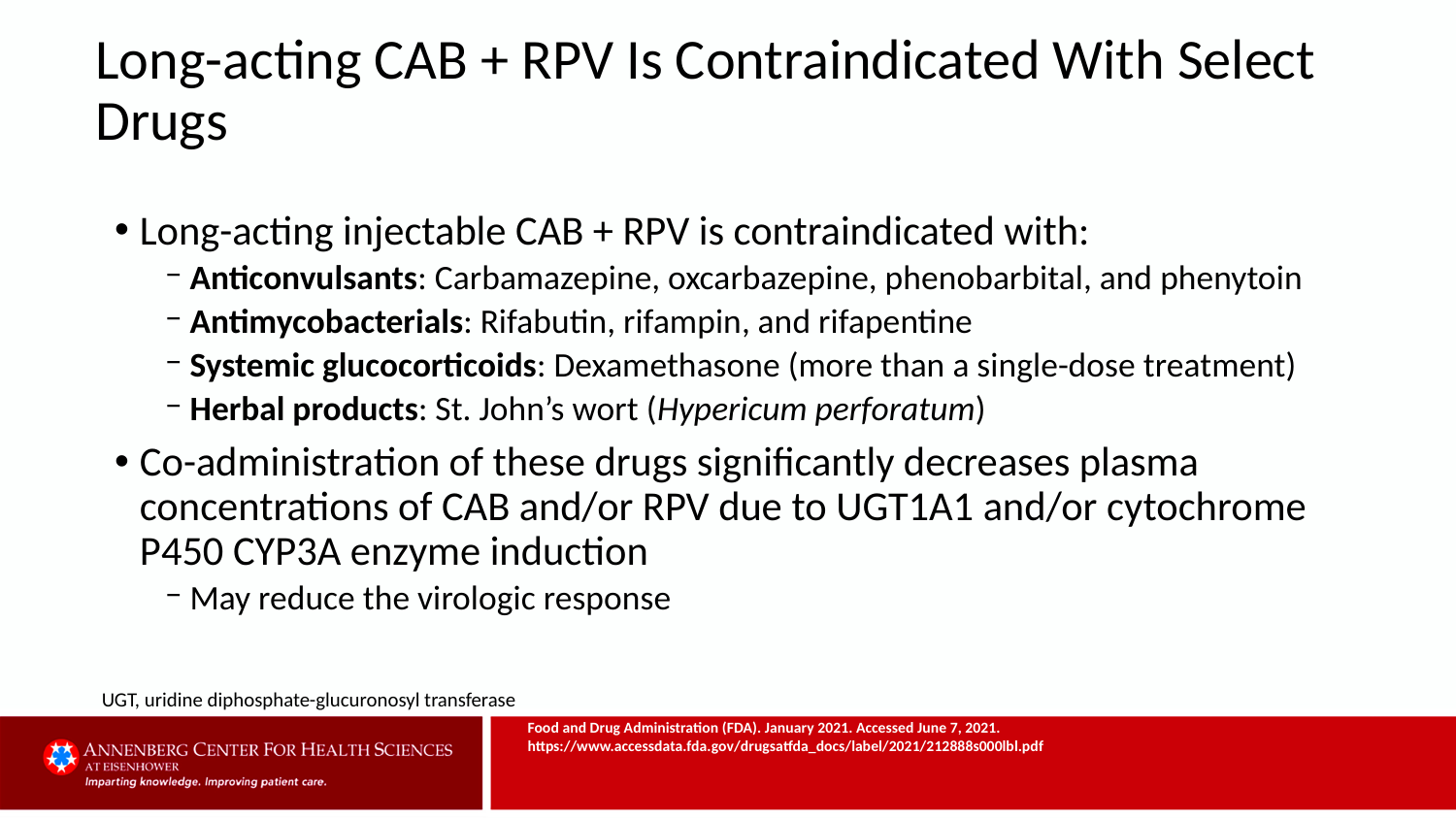

# Long-acting CAB + RPV Is Contraindicated With Select Drugs
Long-acting injectable CAB + RPV is contraindicated with:
Anticonvulsants: Carbamazepine, oxcarbazepine, phenobarbital, and phenytoin
Antimycobacterials: Rifabutin, rifampin, and rifapentine
Systemic glucocorticoids: Dexamethasone (more than a single-dose treatment)
Herbal products: St. John’s wort (Hypericum perforatum)
Co-administration of these drugs significantly decreases plasma concentrations of CAB and/or RPV due to UGT1A1 and/or cytochrome P450 CYP3A enzyme induction
May reduce the virologic response
UGT, uridine diphosphate-glucuronosyl transferase

Food and Drug Administration (FDA). January 2021. Accessed June 7, 2021. https://www.accessdata.fda.gov/drugsatfda_docs/label/2021/212888s000lbl.pdf